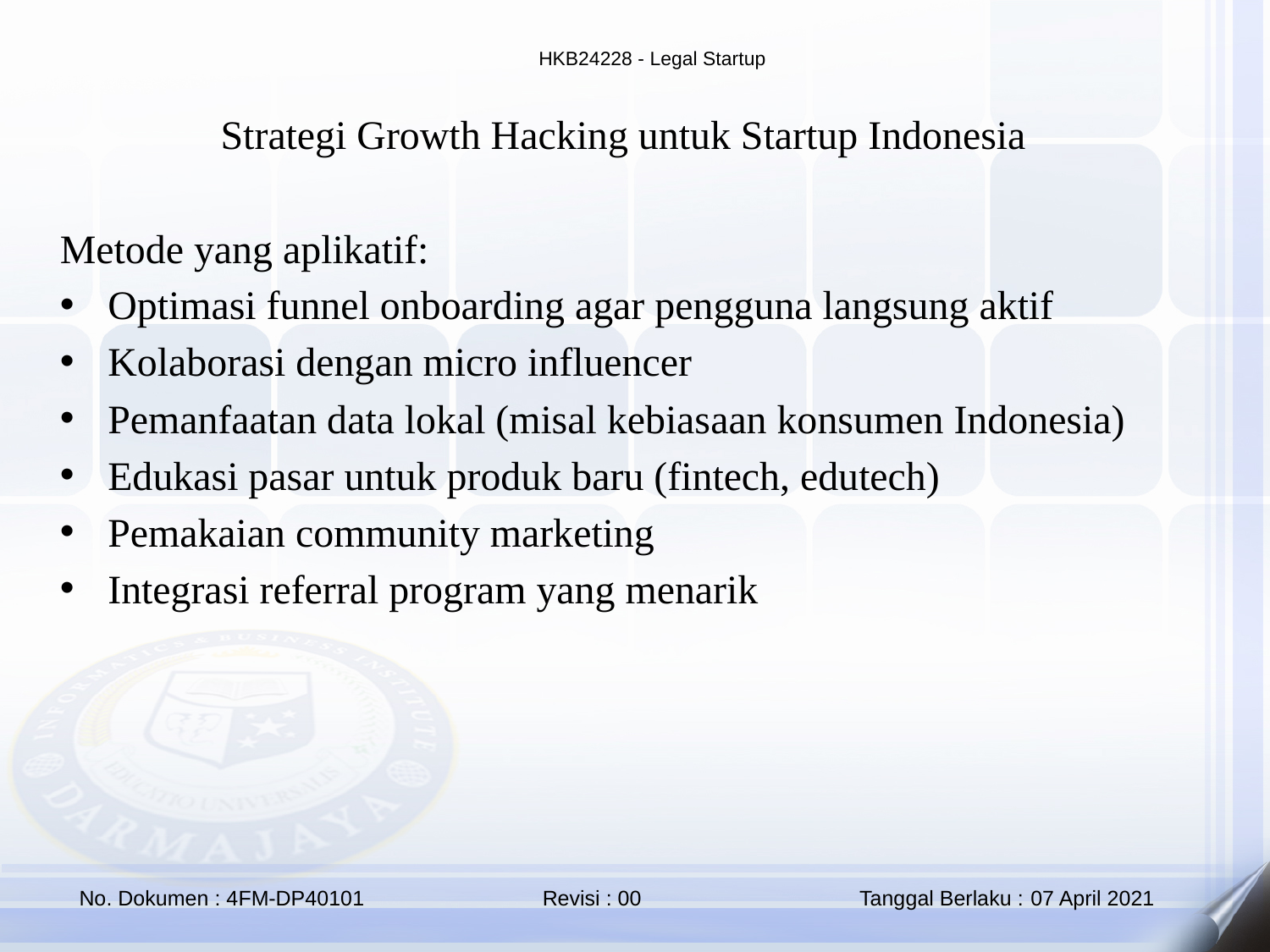

Strategi Growth Hacking untuk Startup Indonesia

Metode yang aplikatif:
Optimasi funnel onboarding agar pengguna langsung aktif
Kolaborasi dengan micro influencer
Pemanfaatan data lokal (misal kebiasaan konsumen Indonesia)
Edukasi pasar untuk produk baru (fintech, edutech)
Pemakaian community marketing
Integrasi referral program yang menarik